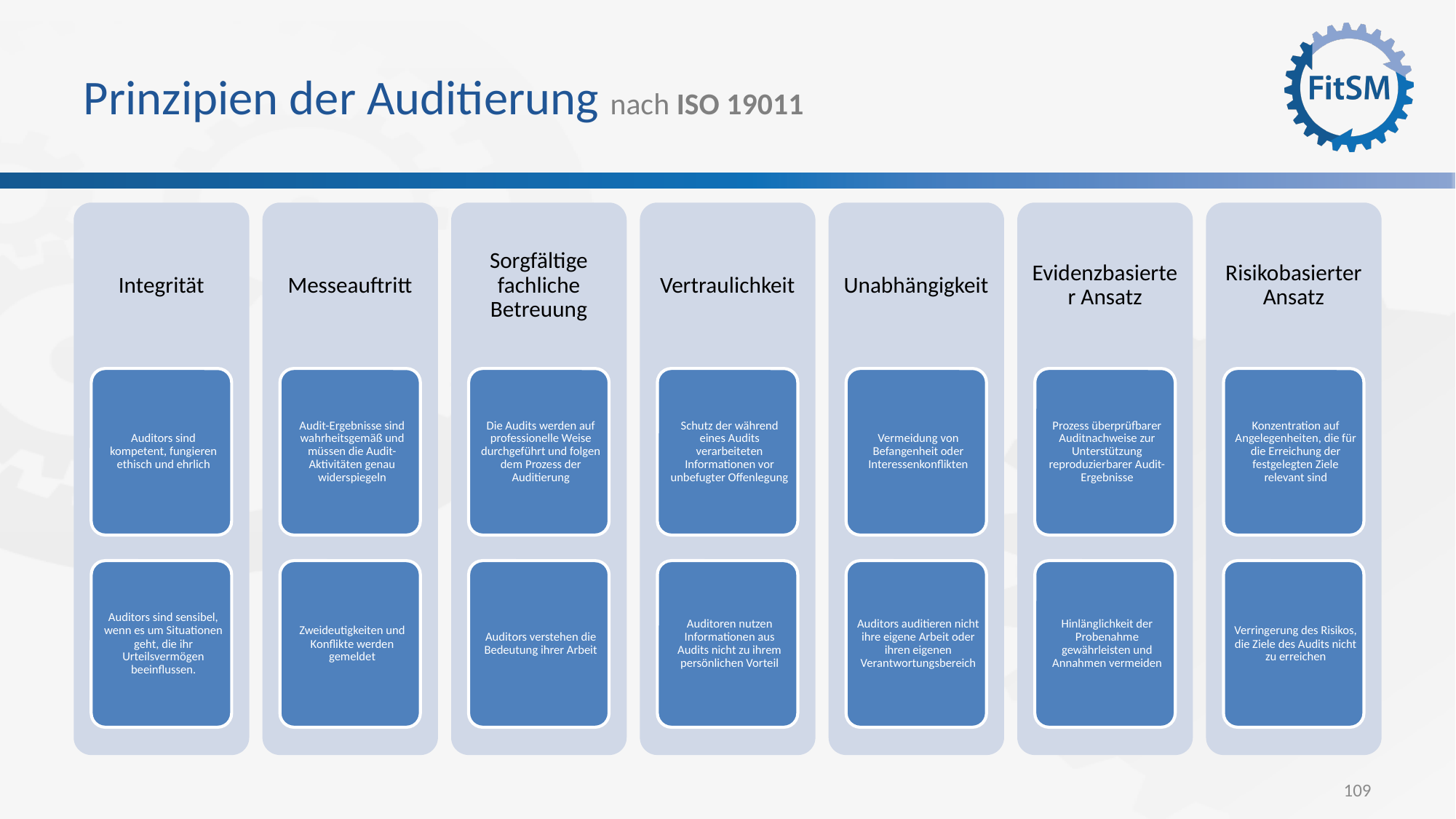

# Prinzipien der Auditierung nach ISO 19011
Integrität
Auditors sind kompetent, fungieren ethisch und ehrlich
Auditors sind sensibel, wenn es um Situationen geht, die ihr Urteilsvermögen beeinflussen.
Messeauftritt
Audit-Ergebnisse sind wahrheitsgemäß und müssen die Audit-Aktivitäten genau widerspiegeln
Zweideutigkeiten und Konflikte werden gemeldet
Sorgfältige fachliche Betreuung
Die Audits werden auf professionelle Weise durchgeführt und folgen dem Prozess der Auditierung
Auditors verstehen die Bedeutung ihrer Arbeit
Vertraulichkeit
Schutz der während eines Audits verarbeiteten Informationen vor unbefugter Offenlegung
Auditoren nutzen Informationen aus Audits nicht zu ihrem persönlichen Vorteil
Unabhängigkeit
Vermeidung von Befangenheit oder Interessenkonflikten
Auditors auditieren nicht ihre eigene Arbeit oder ihren eigenen Verantwortungsbereich
Evidenzbasierter Ansatz
Prozess überprüfbarer Auditnachweise zur Unterstützung reproduzierbarer Audit-Ergebnisse
Hinlänglichkeit der Probenahme gewährleisten und Annahmen vermeiden
Risikobasierter Ansatz
Konzentration auf Angelegenheiten, die für die Erreichung der festgelegten Ziele relevant sind
Verringerung des Risikos, die Ziele des Audits nicht zu erreichen
109